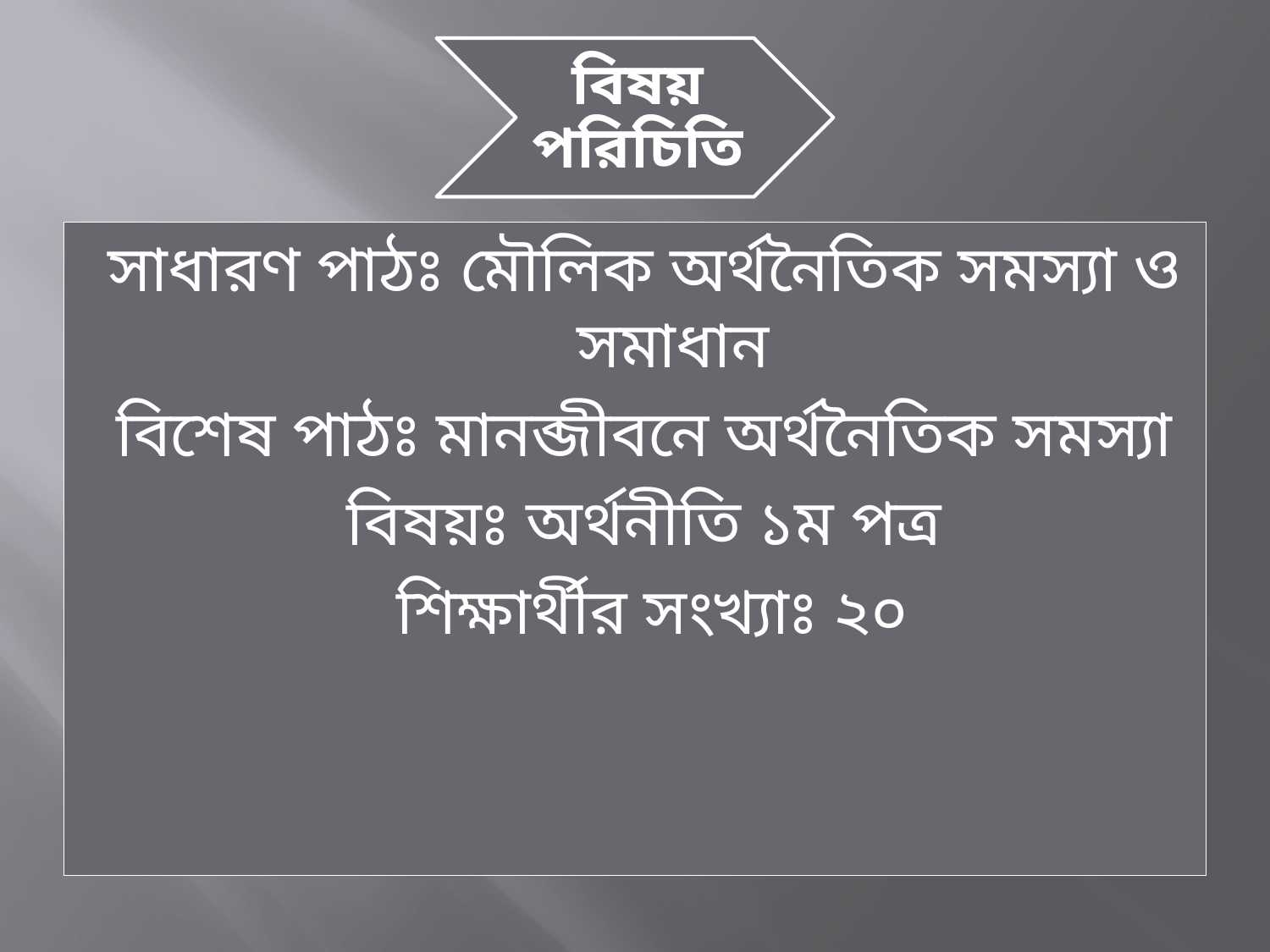

বিষয় পরিচিতি
সাধারণ পাঠঃ মৌলিক অর্থনৈতিক সমস্যা ও সমাধান
বিশেষ পাঠঃ মানব্জীবনে অর্থনৈতিক সমস্যা
বিষয়ঃ অর্থনীতি ১ম পত্র
 শিক্ষার্থীর সংখ্যাঃ ২০